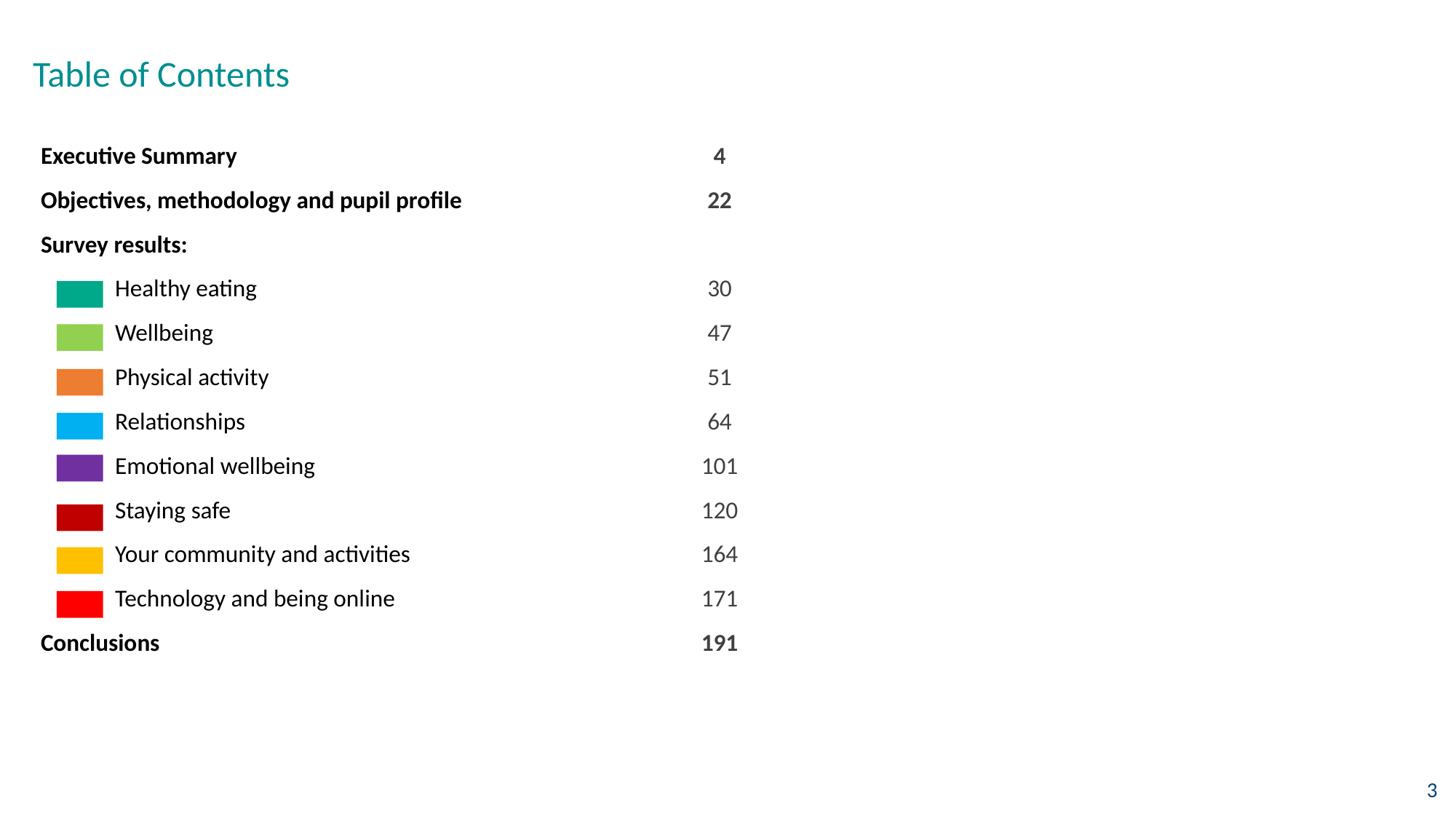

# Table of Contents

| Executive Summary | 4 |
| --- | --- |
| Objectives, methodology and pupil profile | 22 |
| Survey results: |  |
| Healthy eating | 30 |
| Wellbeing | 47 |
| Physical activity | 51 |
| Relationships | 64 |
| Emotional wellbeing | 101 |
| Staying safe | 120 |
| Your community and activities | 164 |
| Technology and being online | 171 |
| Conclusions | 191 |
|  |  |
|  |  |